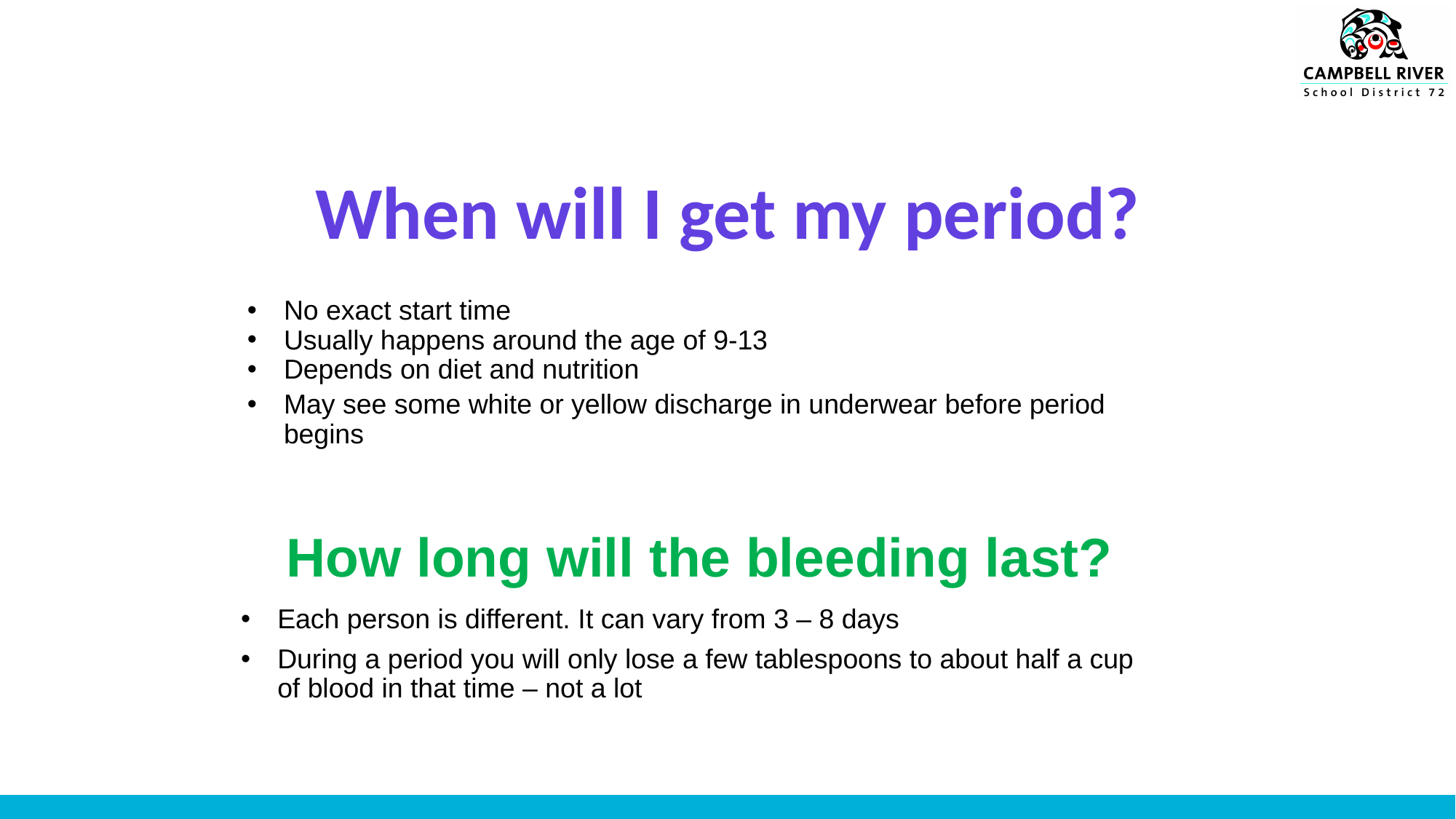

# When will I get my period?
No exact start time
Usually happens around the age of 9-13
Depends on diet and nutrition
May see some white or yellow discharge in underwear before period begins
How long will the bleeding last?
Each person is different. It can vary from 3 – 8 days
During a period you will only lose a few tablespoons to about half a cup of blood in that time – not a lot